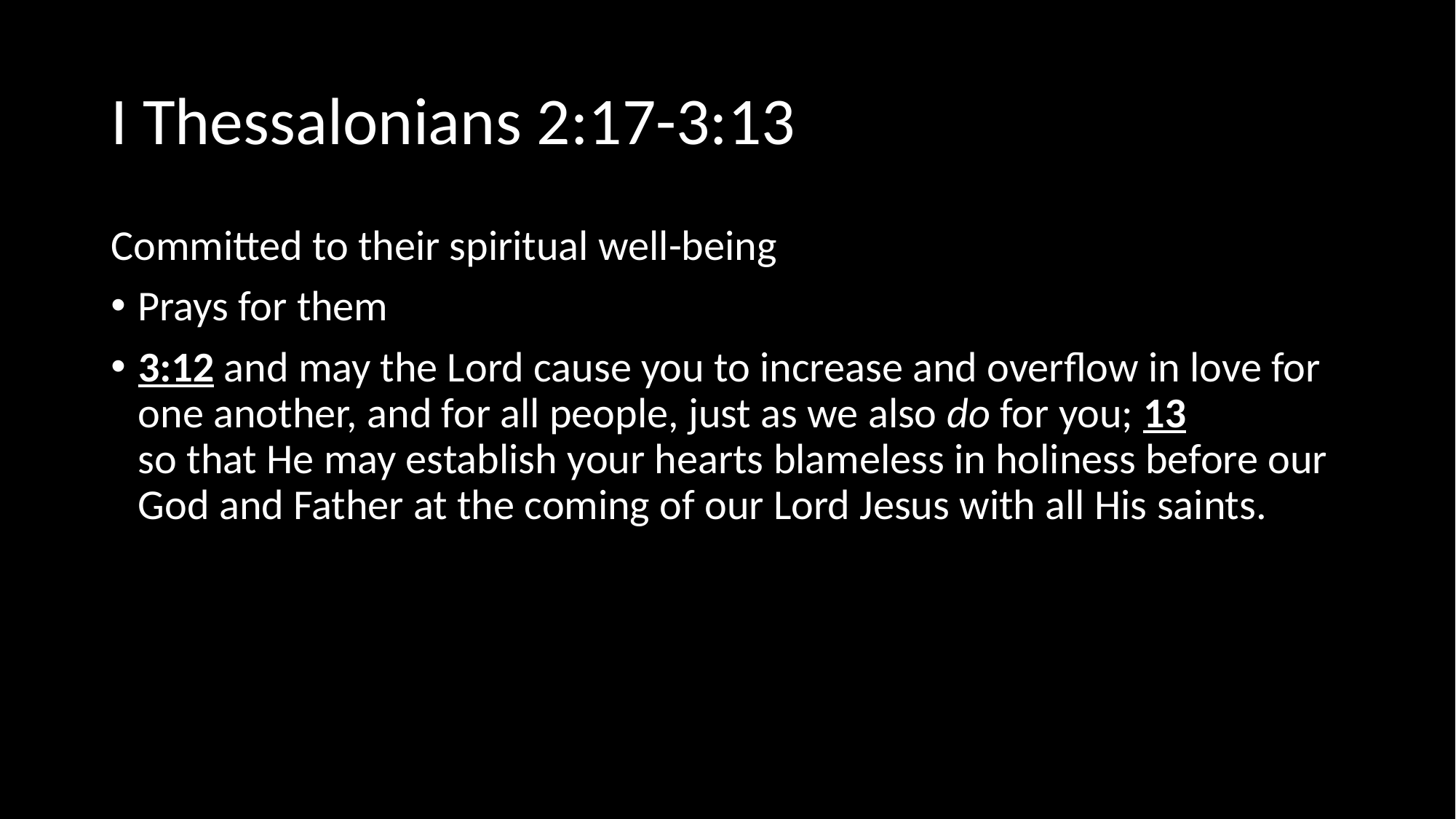

# I Thessalonians 2:17-3:13
Committed to their spiritual well-being
Prays for them
3:12 and may the Lord cause you to increase and overflow in love for one another, and for all people, just as we also do for you; 13 so that He may establish your hearts blameless in holiness before our God and Father at the coming of our Lord Jesus with all His saints.